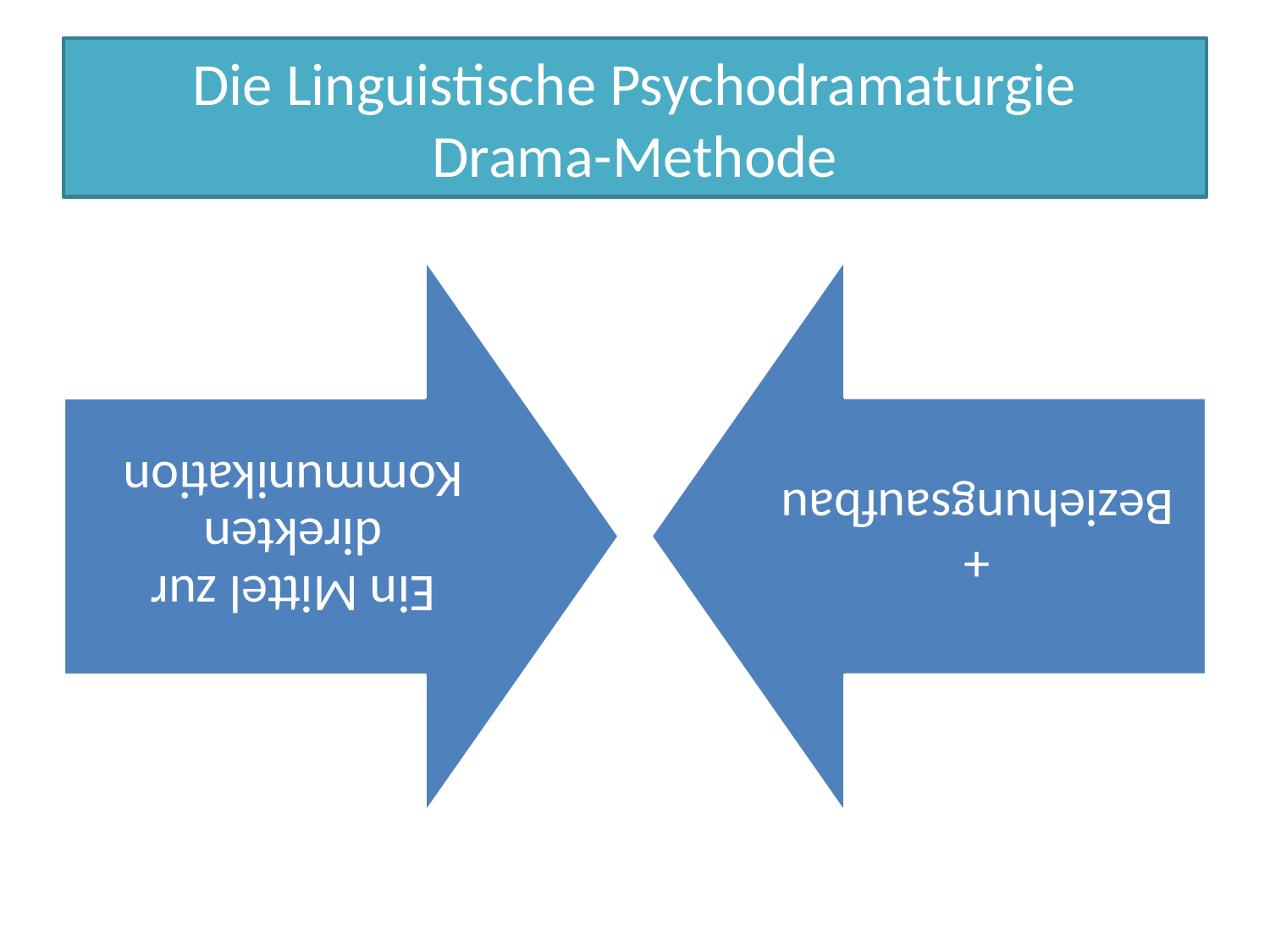

# Die Linguistische Psychodramaturgie Drama-Methode
Ein Mittel zur direkten Kommunikation
+ Beziehungsaufbau